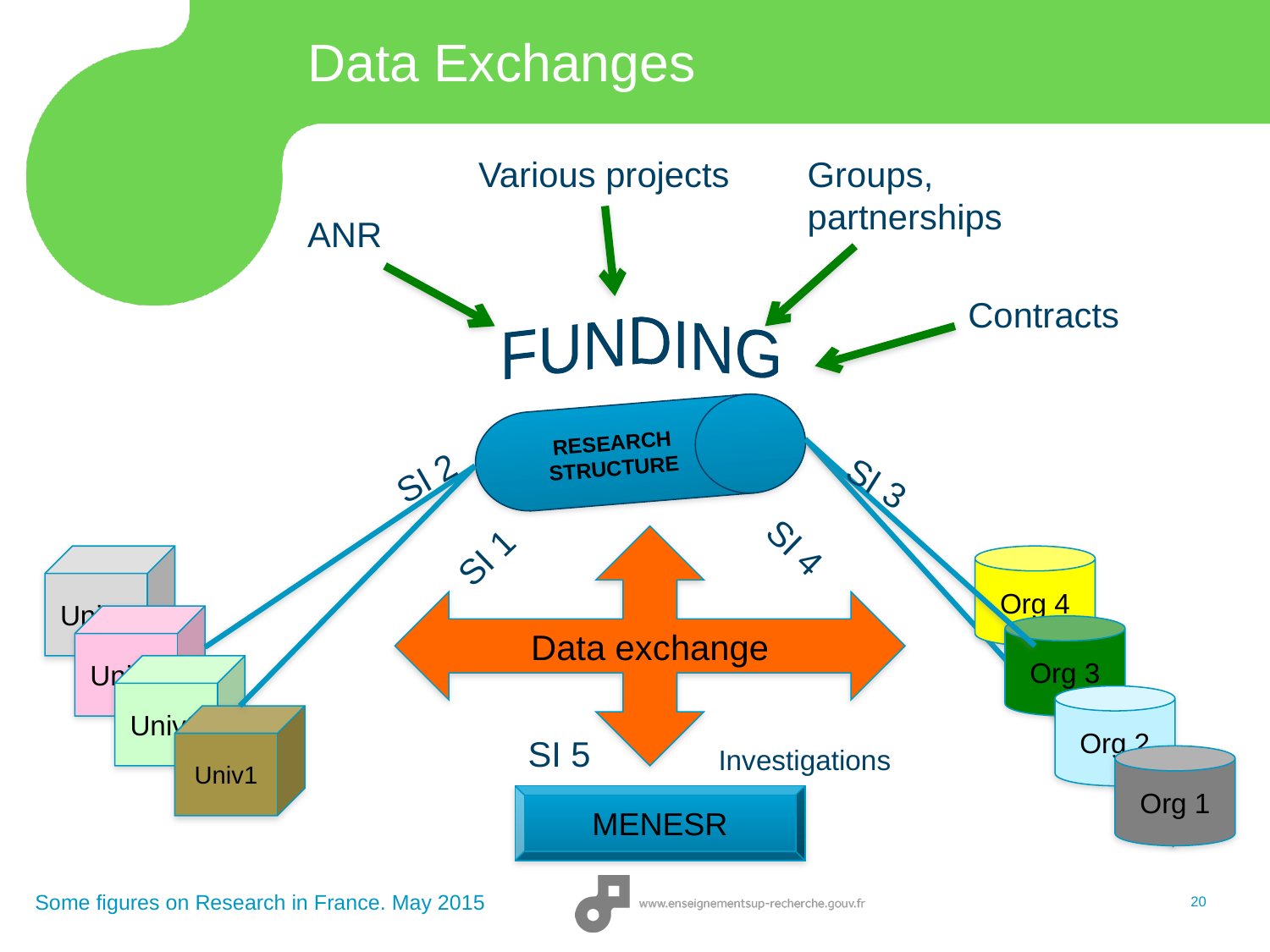

# Data Exchanges
Various projects
Groups, partnerships
ANR
Contracts
FUNDING
RESEARCH STRUCTURE
SI 2
SI 3
SI 4
Data exchange
SI 1
Univ4
Org 4
Univ3
Org 3
Univ2
Org 2
Univ1
SI 5
Investigations
Org 1
MENESR
Some figures on Research in France. May 2015
20